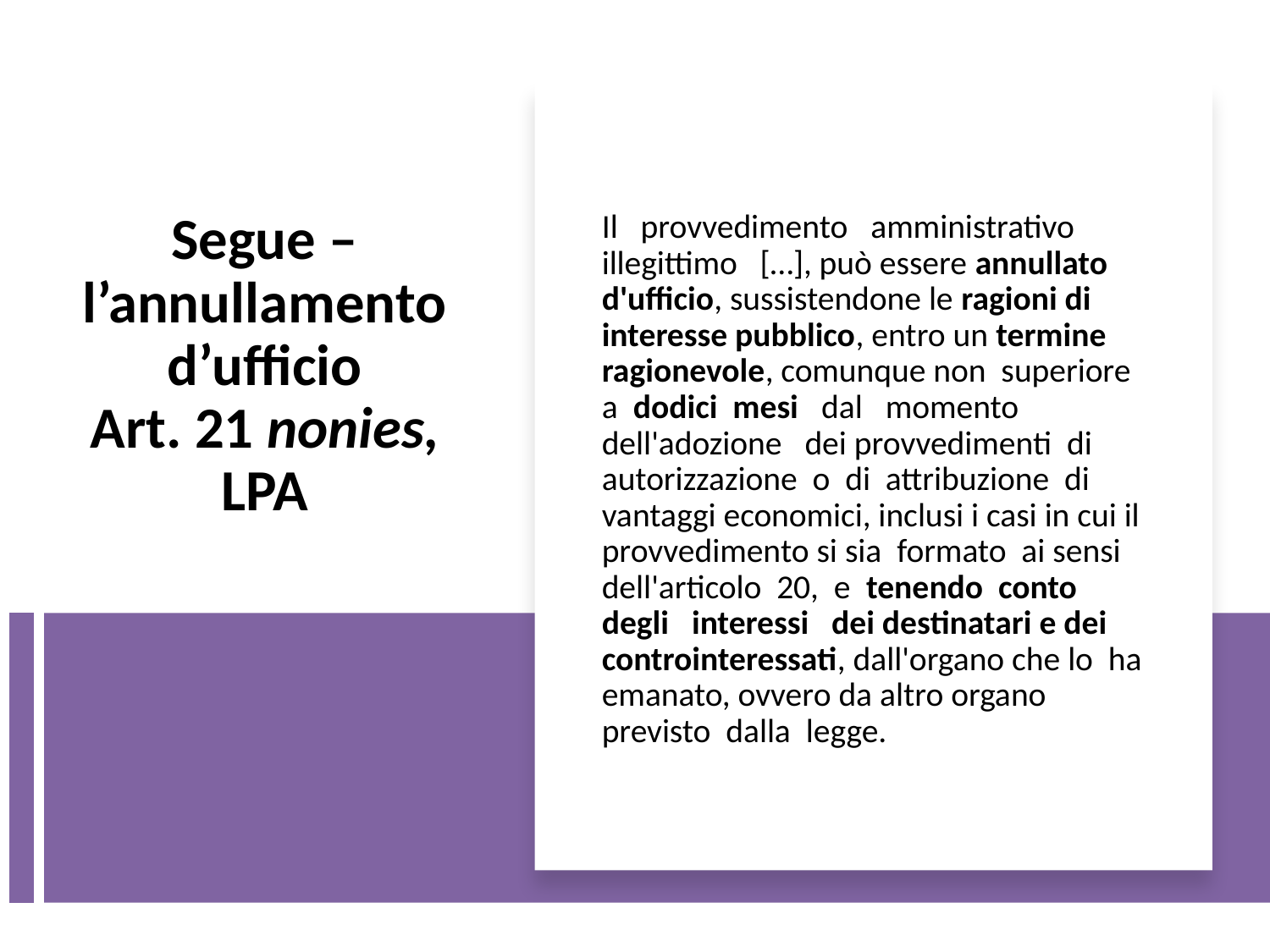

Il   provvedimento   amministrativo   illegittimo   […], può essere annullato d'ufficio, sussistendone le ragioni di interesse pubblico, entro un termine ragionevole, comunque non  superiore  a  dodici  mesi   dal   momento   dell'adozione   dei provvedimenti  di  autorizzazione  o  di  attribuzione  di   vantaggi economici, inclusi i casi in cui il provvedimento si sia  formato  ai sensi  dell'articolo  20,  e  tenendo  conto  degli   interessi   dei destinatari e dei controinteressati, dall'organo che lo  ha  emanato, ovvero da altro organo  previsto  dalla  legge.
# Segue – l’annullamento d’ufficio Art. 21 nonies, LPA